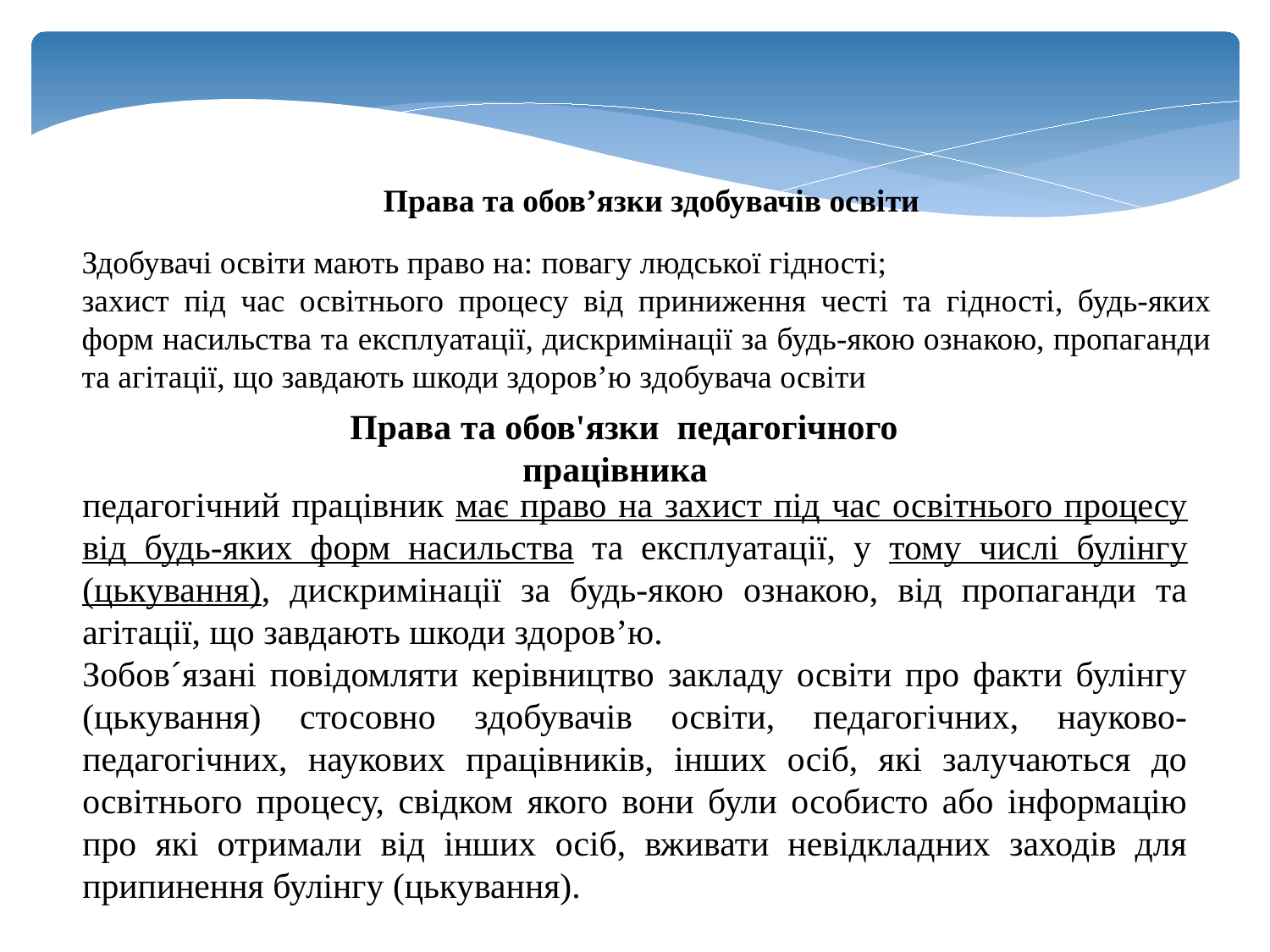

Права та обов’язки здобувачів освіти
Здобувачі освіти мають право на: повагу людської гідності;
захист під час освітнього процесу від приниження честі та гідності, будь-яких форм насильства та експлуатації, дискримінації за будь-якою ознакою, пропаганди та агітації, що завдають шкоди здоров’ю здобувача освіти

Права та обов'язки  педагогічного працівника
педагогічний працівник має право на захист під час освітнього процесу від будь-яких форм насильства та експлуатації, у тому числі булінгу (цькування), дискримінації за будь-якою ознакою, від пропаганди та агітації, що завдають шкоди здоров’ю.
Зобов´язані повідомляти керівництво закладу освіти про факти булінгу (цькування) стосовно здобувачів освіти, педагогічних, науково-педагогічних, наукових працівників, інших осіб, які залучаються до освітнього процесу, свідком якого вони були особисто або інформацію про які отримали від інших осіб, вживати невідкладних заходів для припинення булінгу (цькування).